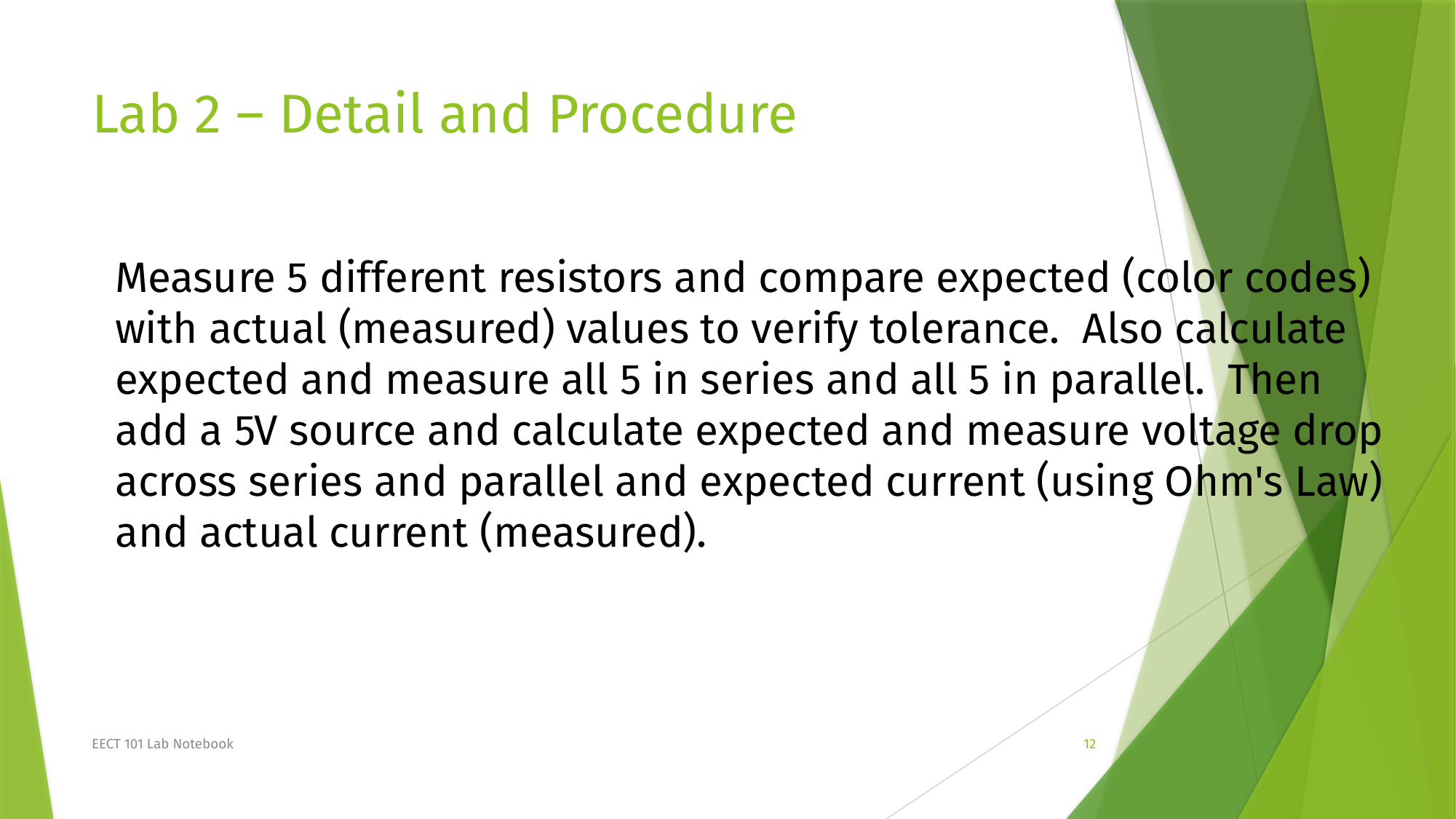

# Lab 2 – Detail and Procedure
Measure 5 different resistors and compare expected (color codes) with actual (measured) values to verify tolerance.  Also calculate expected and measure all 5 in series and all 5 in parallel.  Then add a 5V source and calculate expected and measure voltage drop across series and parallel and expected current (using Ohm's Law) and actual current (measured).

EECT 101 Lab Notebook
12